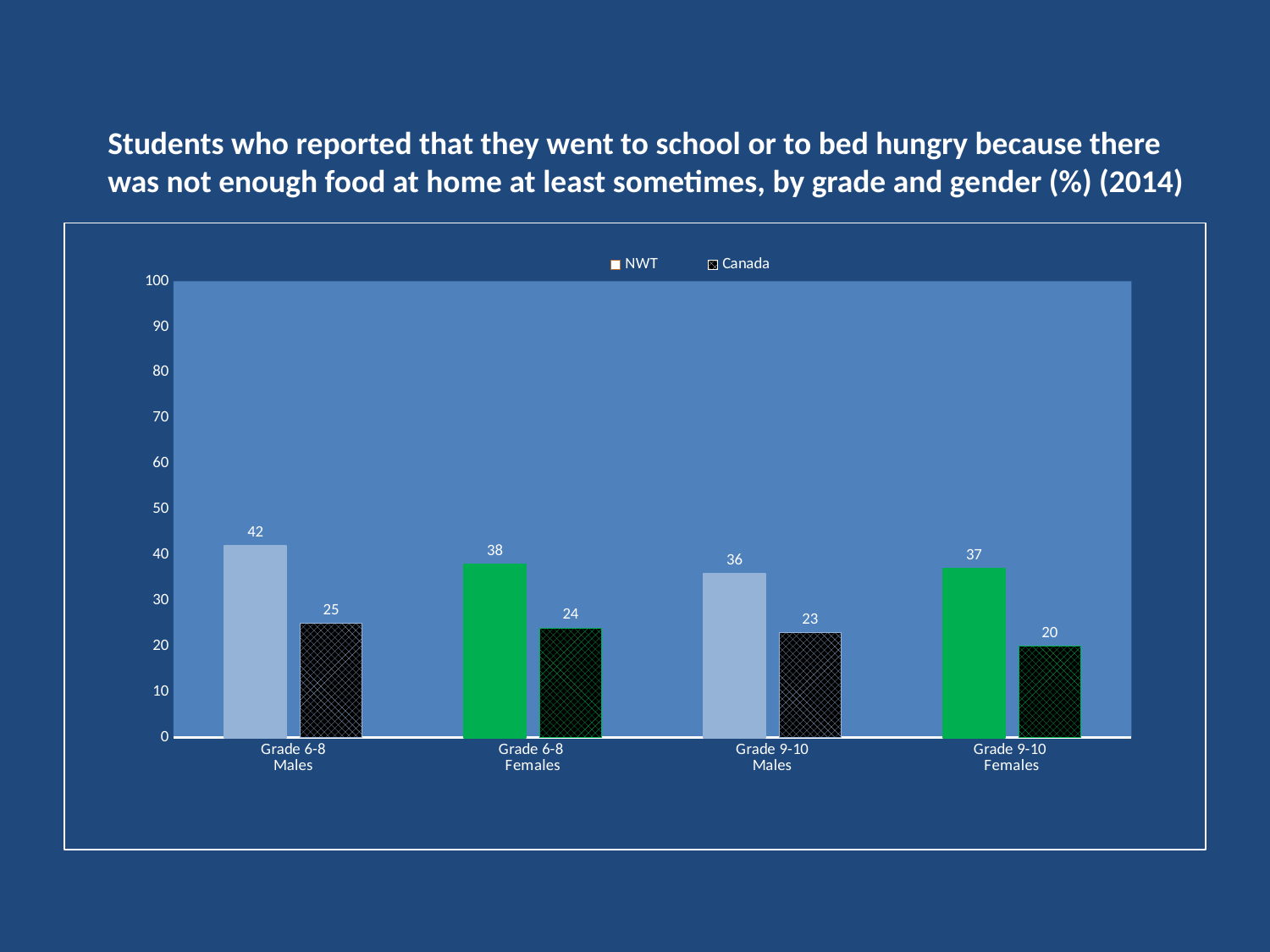

Students who reported that they went to school or to bed hungry because there was not enough food at home at least sometimes, by grade and gender (%) (2014)

### Chart

| Category | NWT | Canada |
|---|---|---|
| Grade 6-8
Males | 42.0 | 25.0 |
| Grade 6-8
Females | 38.0 | 24.0 |
| Grade 9-10
Males | 36.0 | 23.0 |
| Grade 9-10
Females | 37.0 | 20.0 |